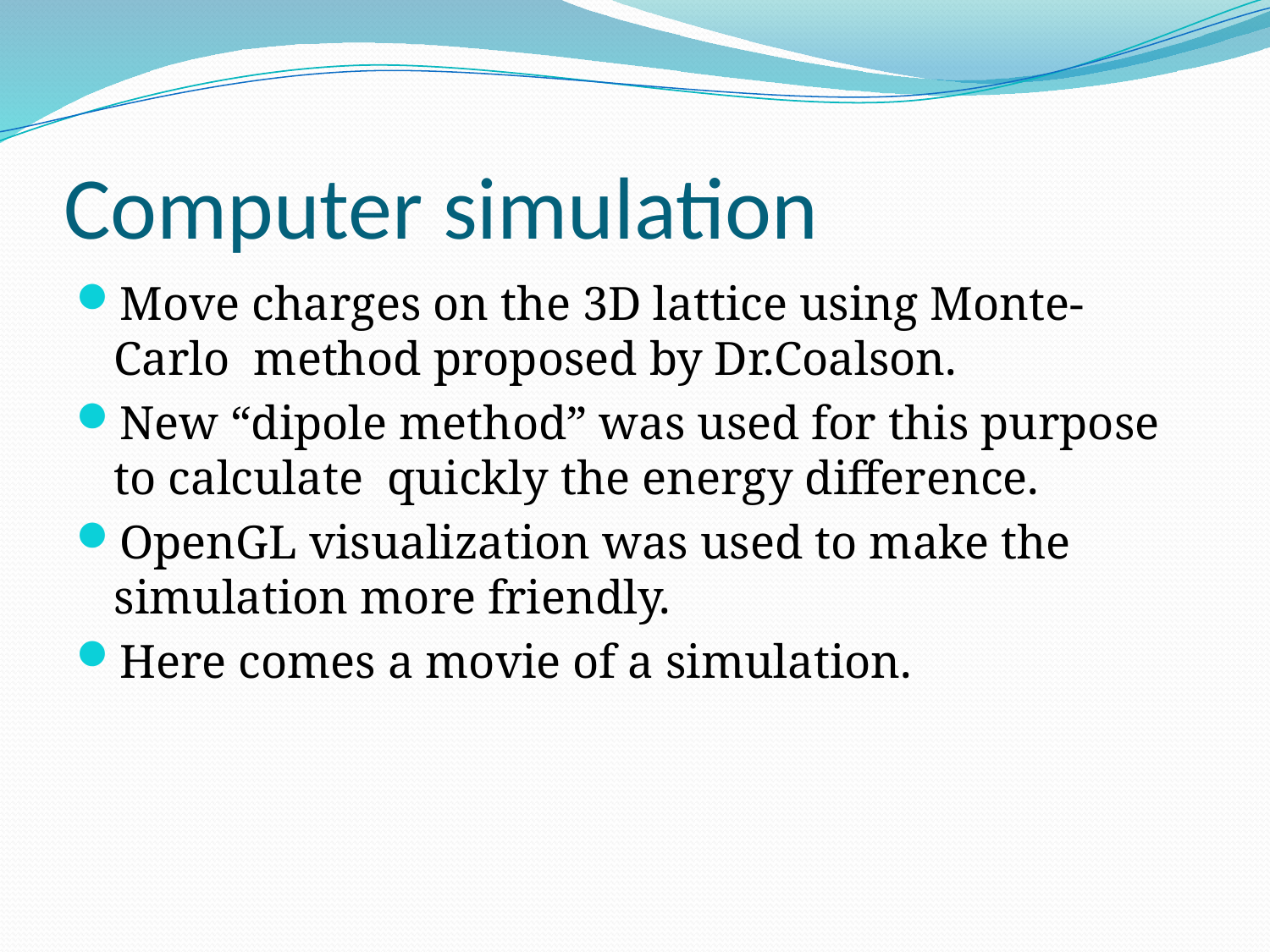

# Computer simulation
Move charges on the 3D lattice using Monte-Carlo  method proposed by Dr.Coalson.
New “dipole method” was used for this purpose to calculate  quickly the energy difference.
OpenGL visualization was used to make the simulation more friendly.
Here comes a movie of a simulation.